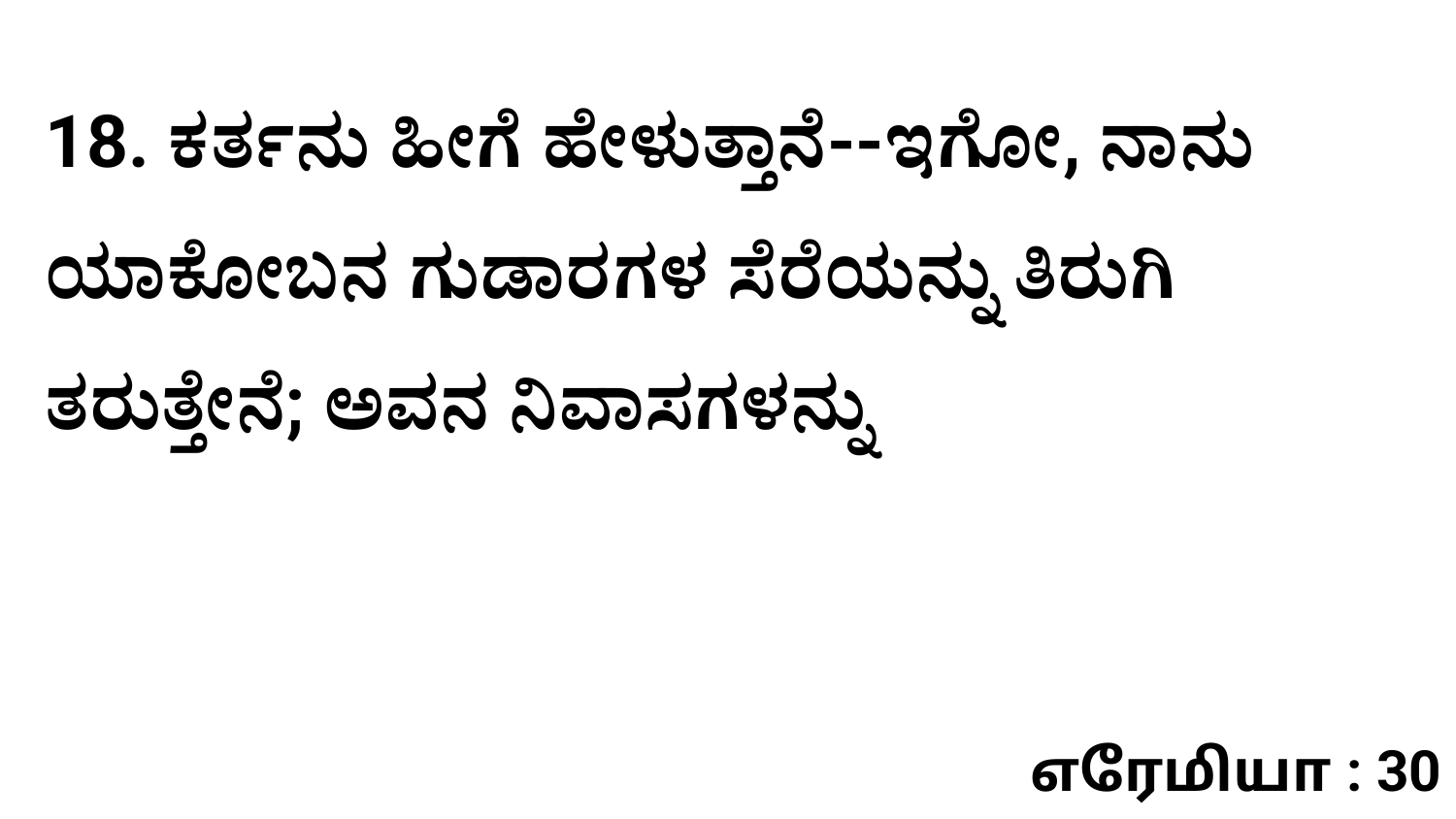

18. ಕರ್ತನು ಹೀಗೆ ಹೇಳುತ್ತಾನೆ--ಇಗೋ, ನಾನು ಯಾಕೋಬನ ಗುಡಾರಗಳ ಸೆರೆಯನ್ನು ತಿರುಗಿ ತರುತ್ತೇನೆ; ಅವನ ನಿವಾಸಗಳನ್ನು
எரேமியா : 30